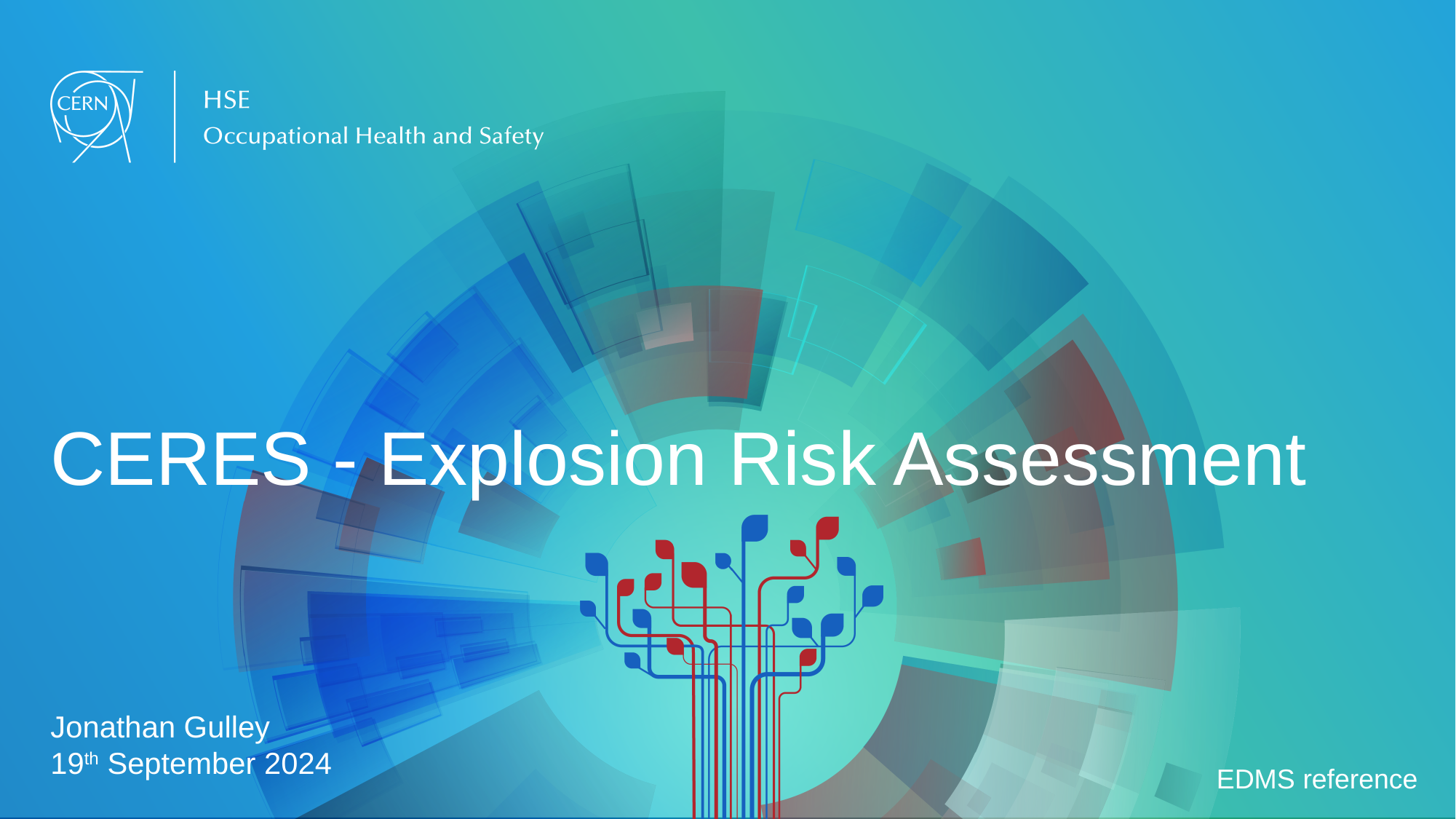

# CERES - Explosion Risk Assessment
Jonathan Gulley
19th September 2024
EDMS reference